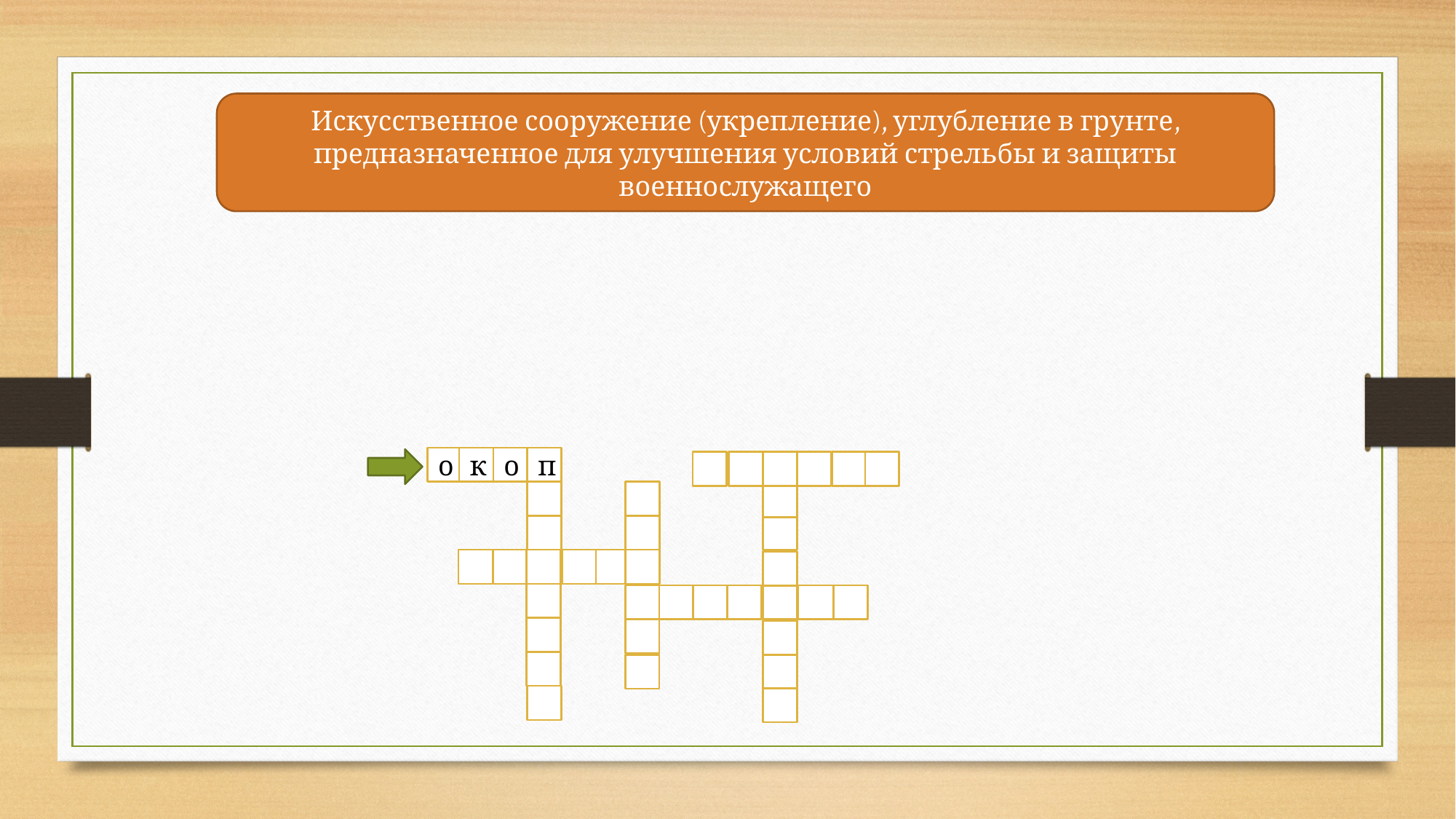

Искусственное сооружение (укрепление), углубление в грунте, предназначенное для улучшения условий стрельбы и защиты военнослужащего
о
к
о
п